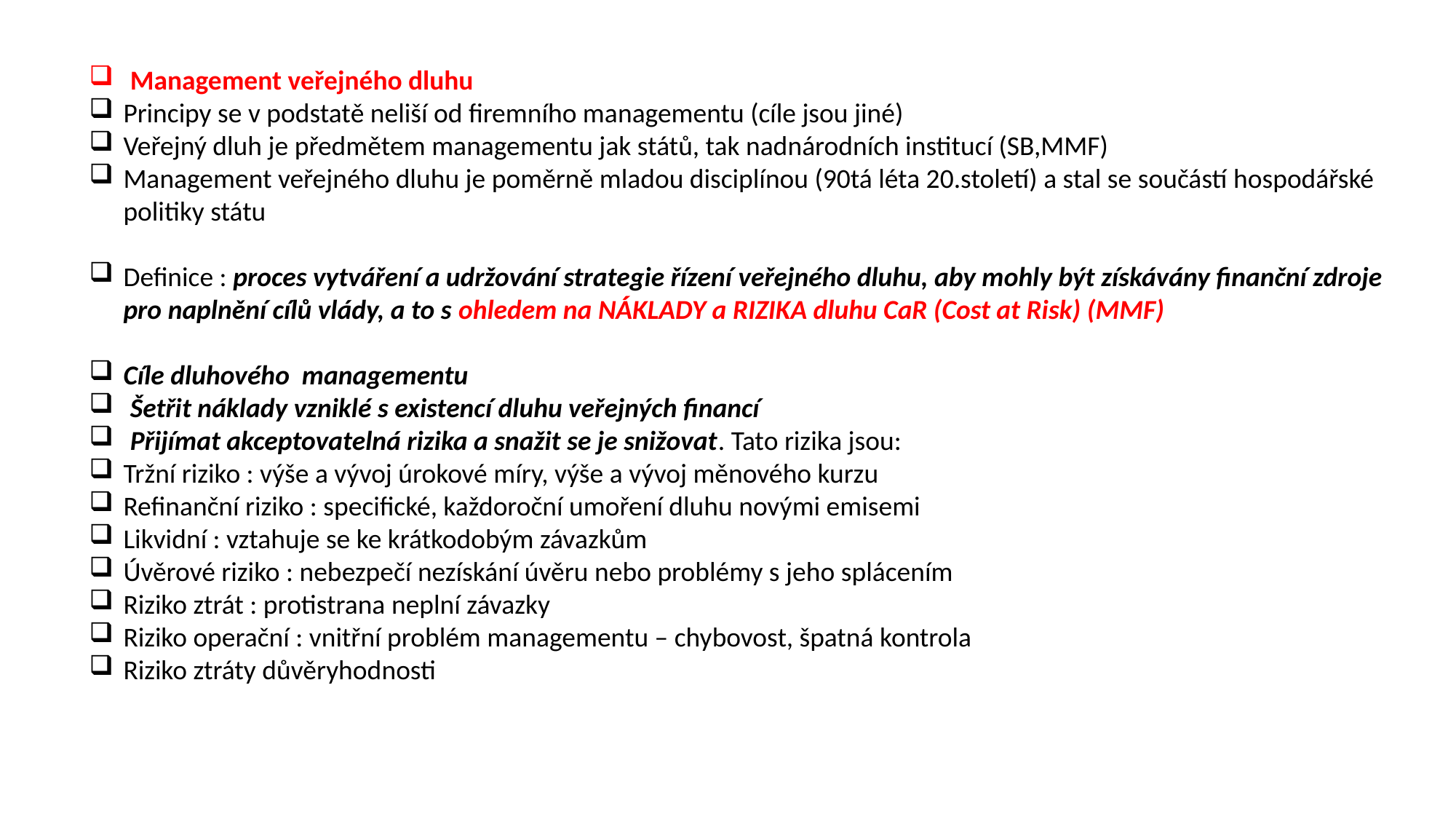

Management veřejného dluhu
Principy se v podstatě neliší od firemního managementu (cíle jsou jiné)
Veřejný dluh je předmětem managementu jak států, tak nadnárodních institucí (SB,MMF)
Management veřejného dluhu je poměrně mladou disciplínou (90tá léta 20.století) a stal se součástí hospodářské politiky státu

Definice : proces vytváření a udržování strategie řízení veřejného dluhu, aby mohly být získávány finanční zdroje pro naplnění cílů vlády, a to s ohledem na NÁKLADY a RIZIKA dluhu CaR (Cost at Risk) (MMF)

Cíle dluhového  managementu
Šetřit náklady vzniklé s existencí dluhu veřejných financí
Přijímat akceptovatelná rizika a snažit se je snižovat. Tato rizika jsou:
Tržní riziko : výše a vývoj úrokové míry, výše a vývoj měnového kurzu
Refinanční riziko : specifické, každoroční umoření dluhu novými emisemi
Likvidní : vztahuje se ke krátkodobým závazkům
Úvěrové riziko : nebezpečí nezískání úvěru nebo problémy s jeho splácením
Riziko ztrát : protistrana neplní závazky
Riziko operační : vnitřní problém managementu – chybovost, špatná kontrola
Riziko ztráty důvěryhodnosti